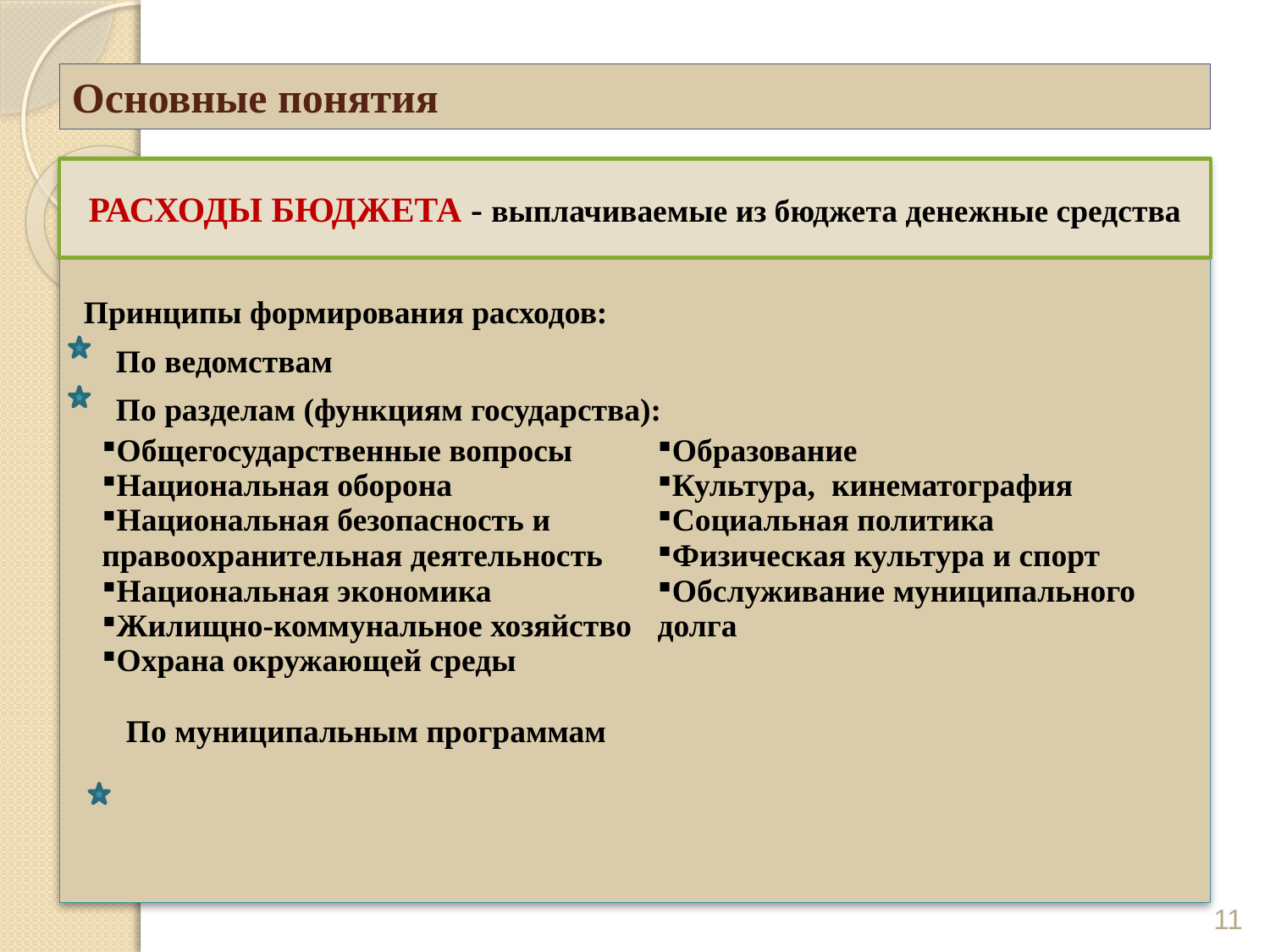

# Основные понятия

Принципы формирования расходов:
    По ведомствам
    По разделам (функциям государства):

РАСХОДЫ БЮДЖЕТА - выплачиваемые из бюджета денежные средства

| Общегосударственные вопросы Национальная оборона Национальная безопасность и правоохранительная деятельность Национальная экономика Жилищно-коммунальное хозяйство Охрана окружающей среды По муниципальным программам | Образование Культура, кинематография Социальная политика Физическая культура и спорт Обслуживание муниципального долга |
| --- | --- |

11